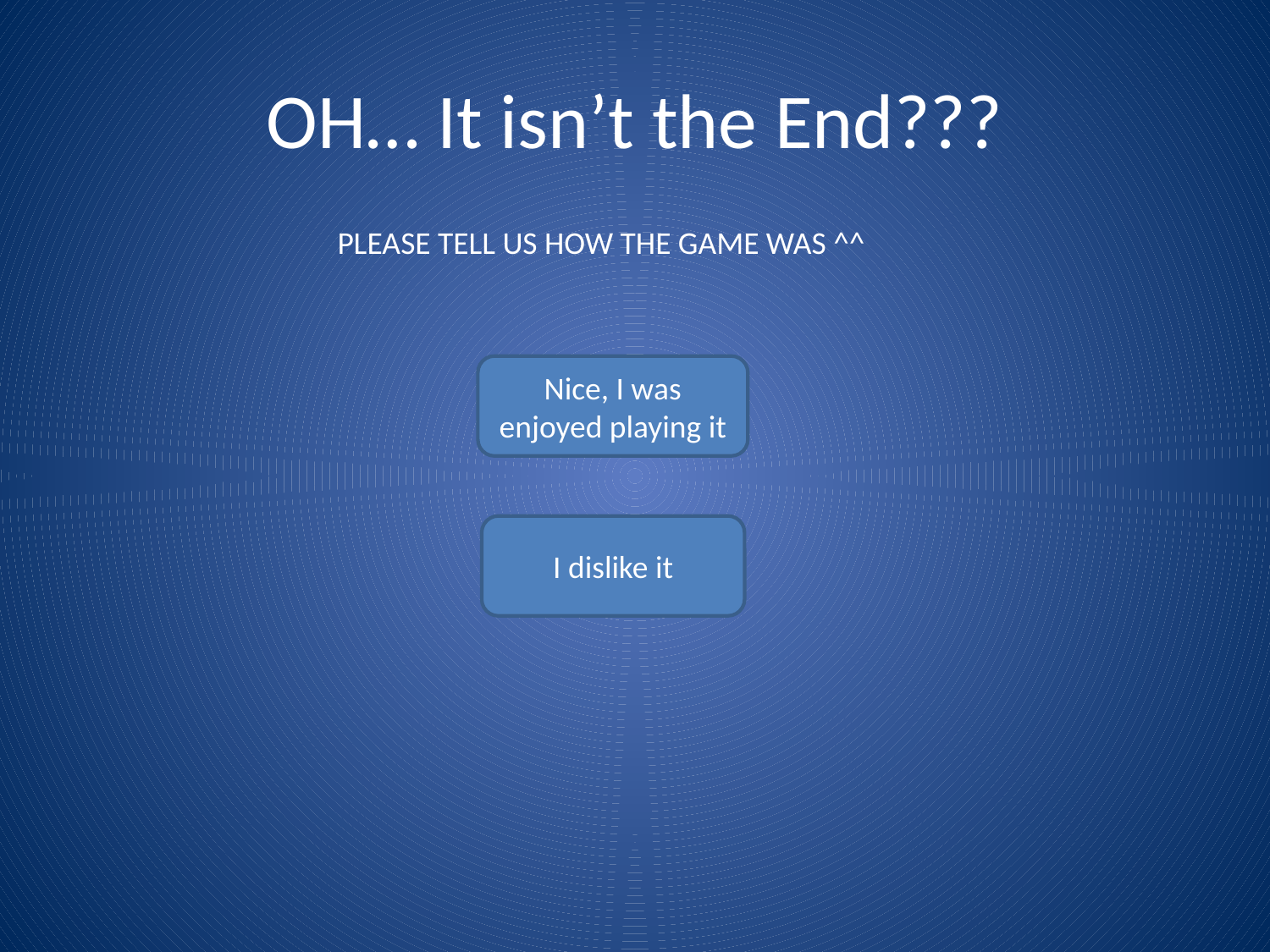

# OH… It isn’t the End???
PLEASE TELL US HOW THE GAME WAS ^^
Nice, I was enjoyed playing it
I dislike it